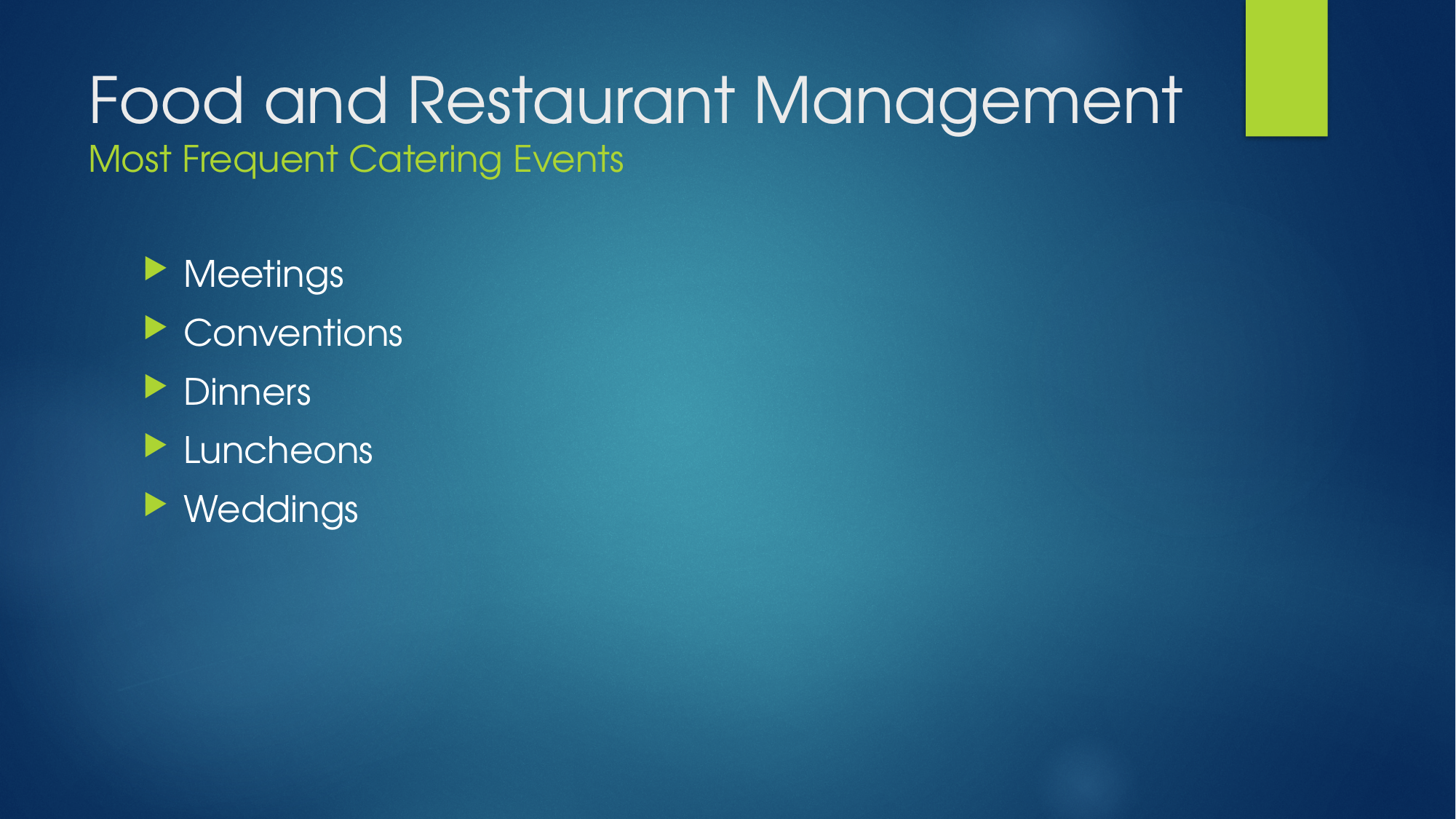

# Food and Restaurant Management Most Frequent Catering Events
Meetings
Conventions
Dinners
Luncheons
Weddings